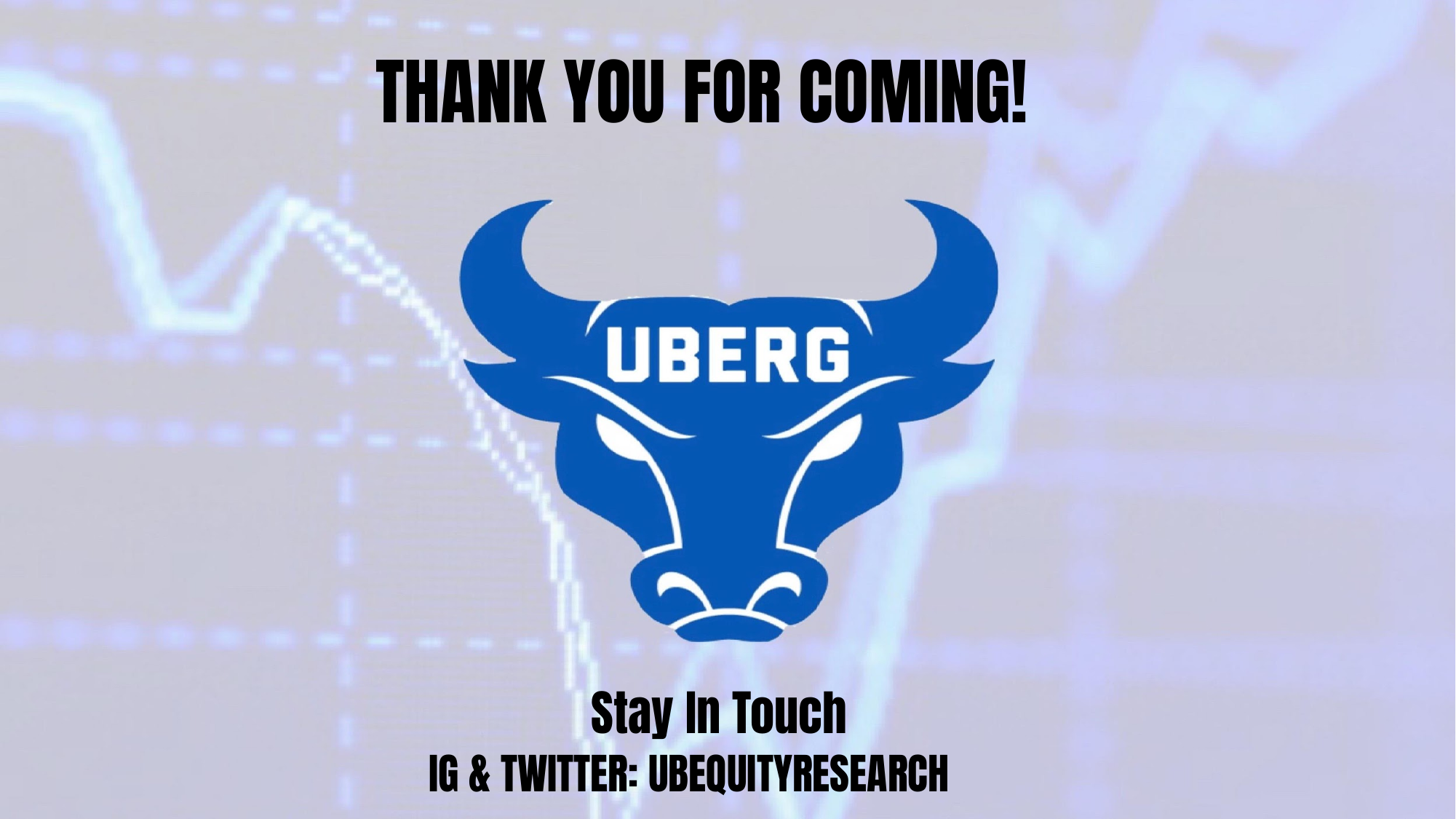

THANK YOU FOR COMING!
Stay In Touch
IG & TWITTER: UBEQUITYRESEARCH